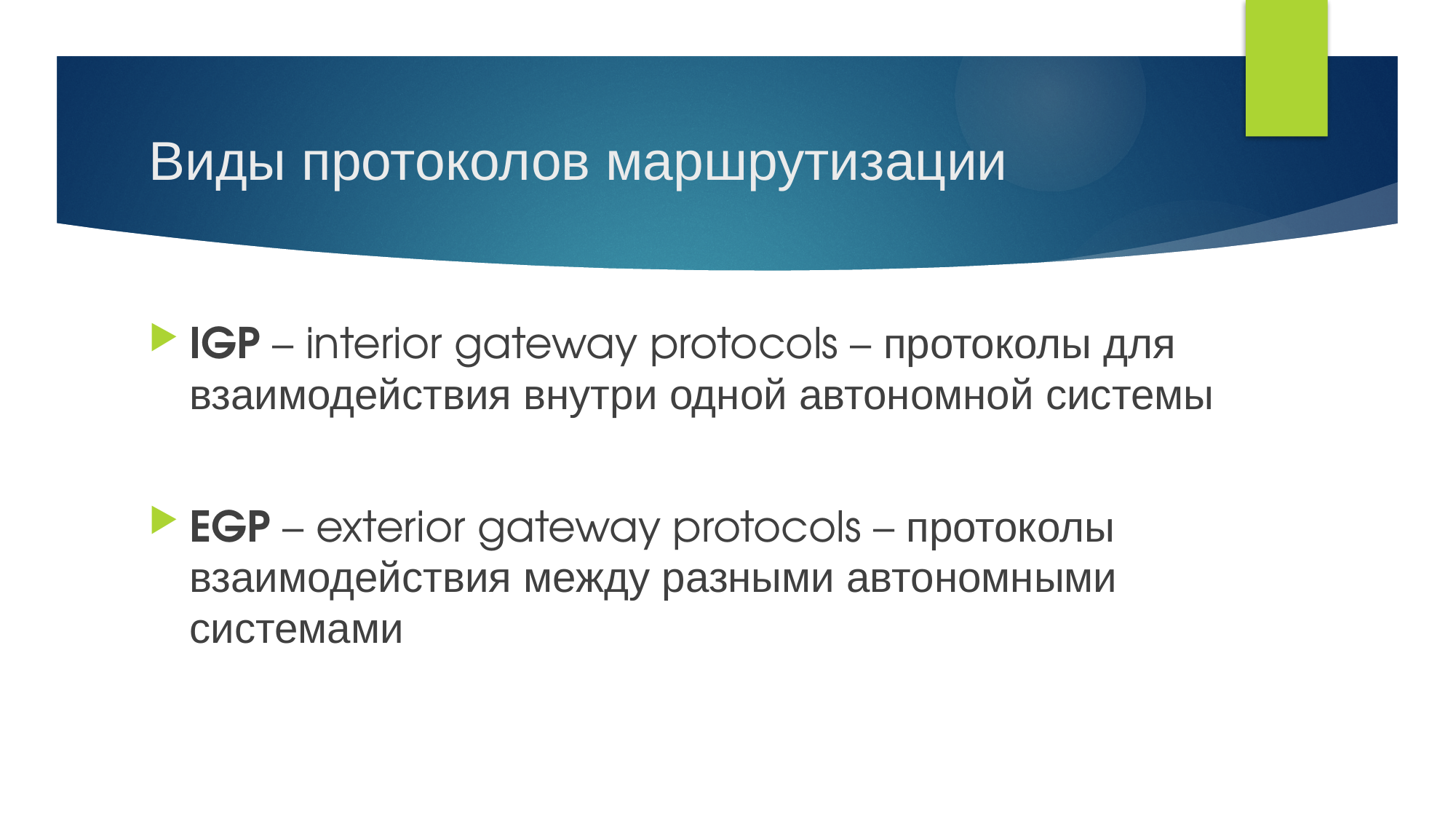

# Виды протоколов маршрутизации
IGP – interior gateway protocols – протоколы для взаимодействия внутри одной автономной системы

EGP – exterior gateway protocols – протоколы взаимодействия между разными автономными системами